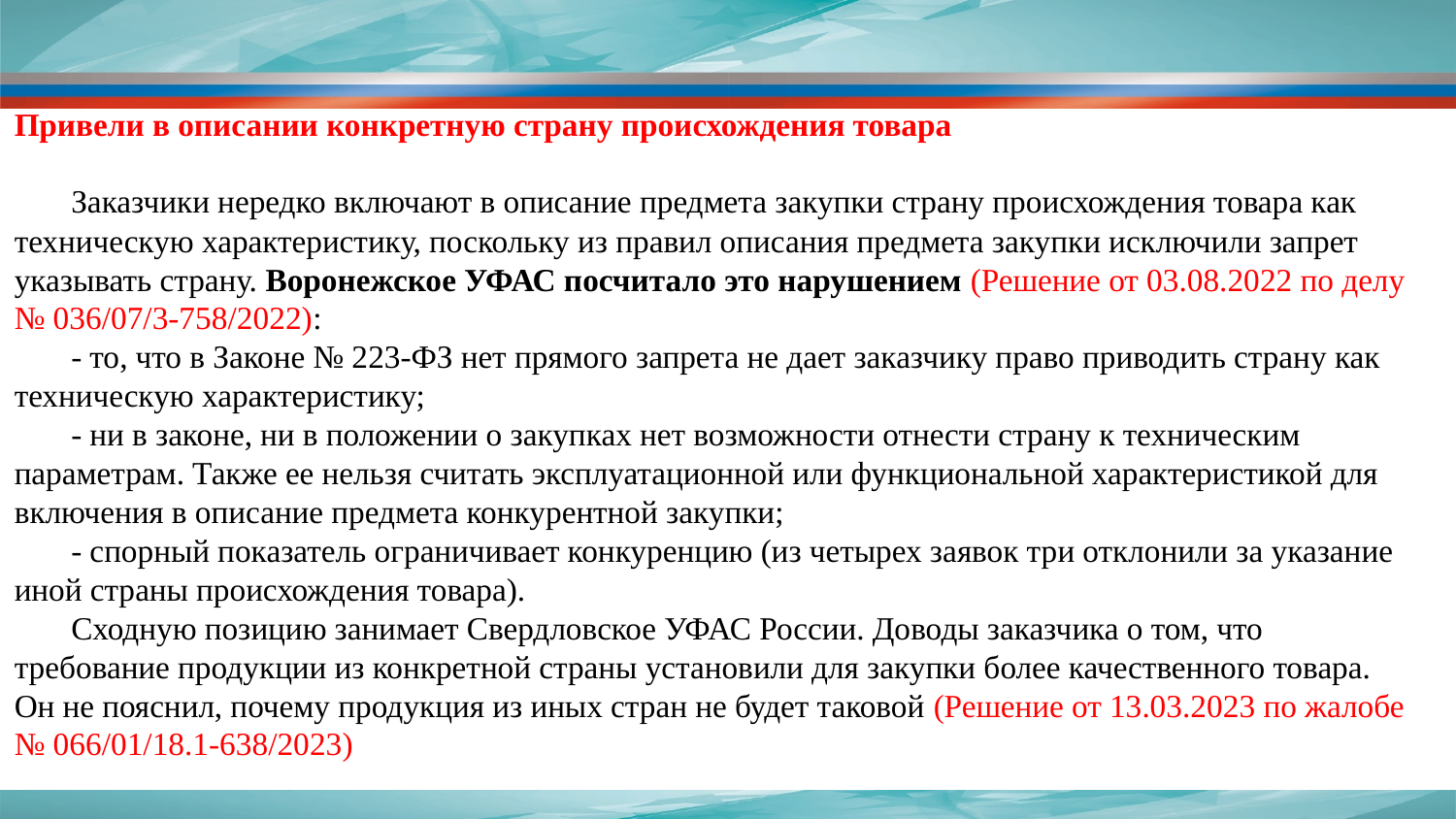

Привели в описании конкретную страну происхождения товара

Заказчики нередко включают в описание предмета закупки страну происхождения товара как техническую характеристику, поскольку из правил описания предмета закупки исключили запрет указывать страну. Воронежское УФАС посчитало это нарушением (Решение от 03.08.2022 по делу № 036/07/3-758/2022):
- то, что в Законе № 223-ФЗ нет прямого запрета не дает заказчику право приводить страну как техническую характеристику;
- ни в законе, ни в положении о закупках нет возможности отнести страну к техническим параметрам. Также ее нельзя считать эксплуатационной или функциональной характеристикой для включения в описание предмета конкурентной закупки;
- спорный показатель ограничивает конкуренцию (из четырех заявок три отклонили за указание иной страны происхождения товара).
Сходную позицию занимает Свердловское УФАС России. Доводы заказчика о том, что требование продукции из конкретной страны установили для закупки более качественного товара. Он не пояснил, почему продукция из иных стран не будет таковой (Решение от 13.03.2023 по жалобе № 066/01/18.1-638/2023)